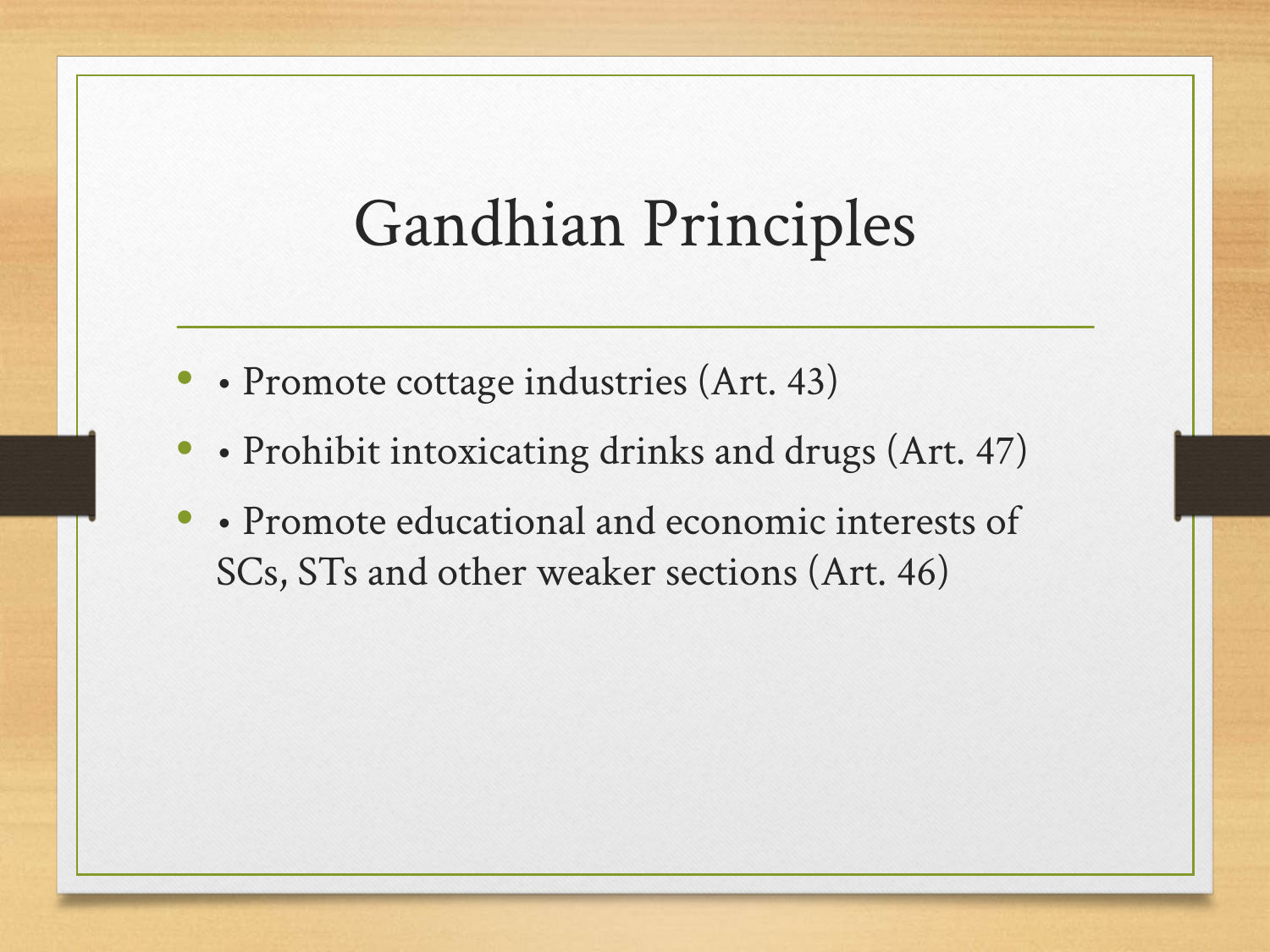

# Gandhian Principles
• Promote cottage industries (Art. 43)
• Prohibit intoxicating drinks and drugs (Art. 47)
• Promote educational and economic interests of SCs, STs and other weaker sections (Art. 46)